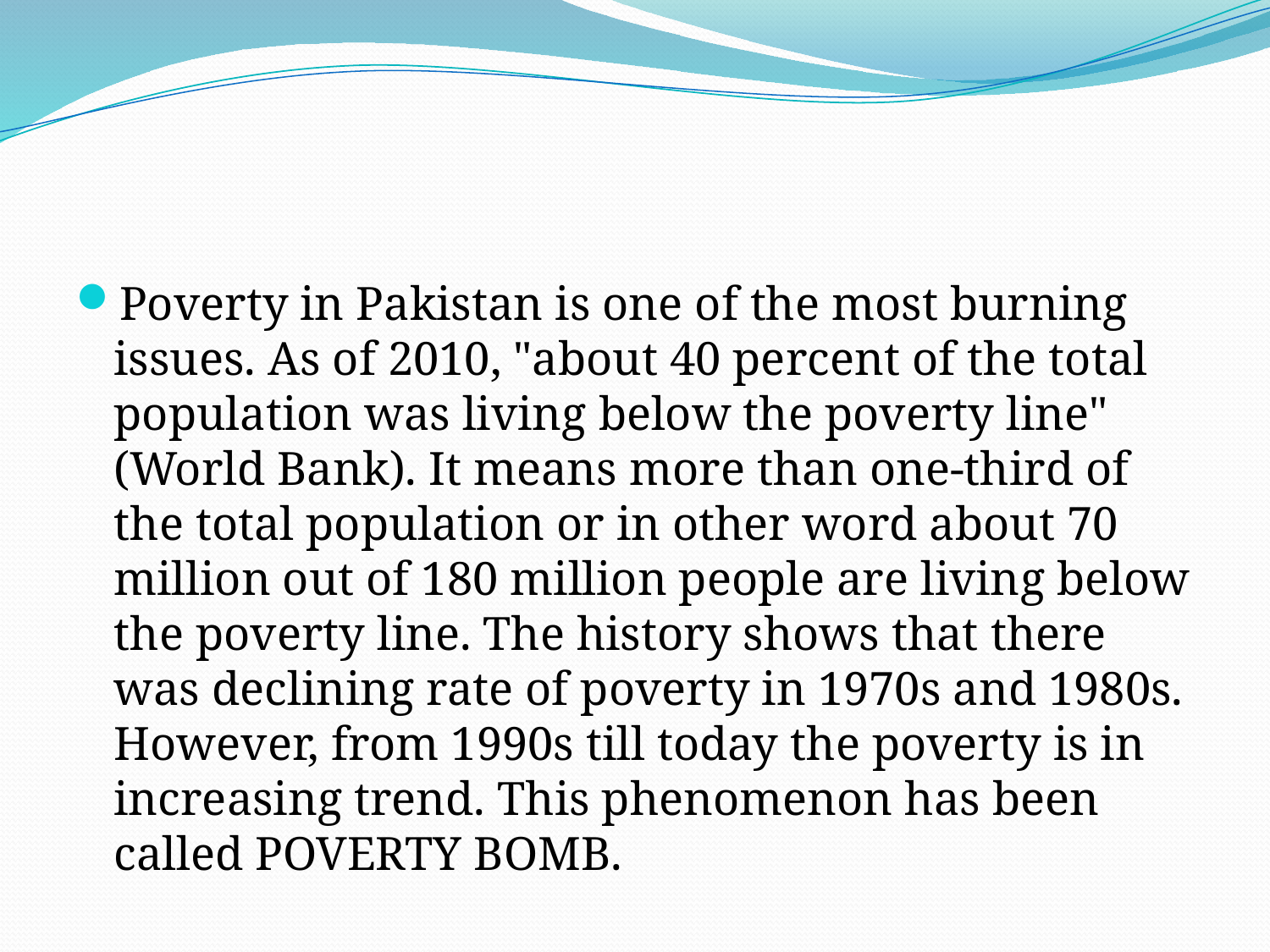

#
Poverty in Pakistan is one of the most burning issues. As of 2010, "about 40 percent of the total population was living below the poverty line" (World Bank). It means more than one-third of the total population or in other word about 70 million out of 180 million people are living below the poverty line. The history shows that there was declining rate of poverty in 1970s and 1980s. However, from 1990s till today the poverty is in increasing trend. This phenomenon has been called POVERTY BOMB.